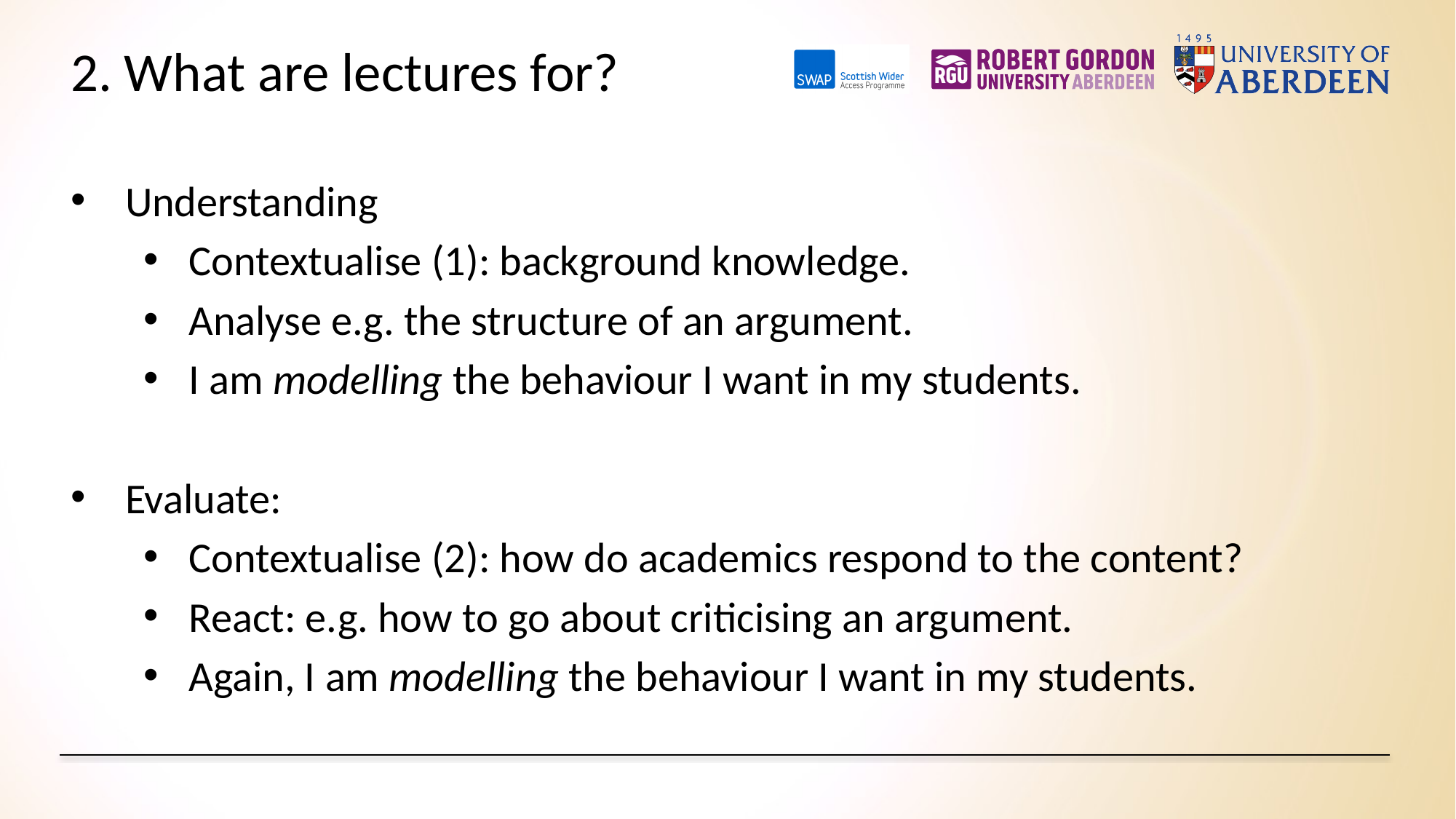

# 2. What are lectures for?
Understanding
Contextualise (1): background knowledge.
Analyse e.g. the structure of an argument.
I am modelling the behaviour I want in my students.

Evaluate:
Contextualise (2): how do academics respond to the content?
React: e.g. how to go about criticising an argument.
Again, I am modelling the behaviour I want in my students.